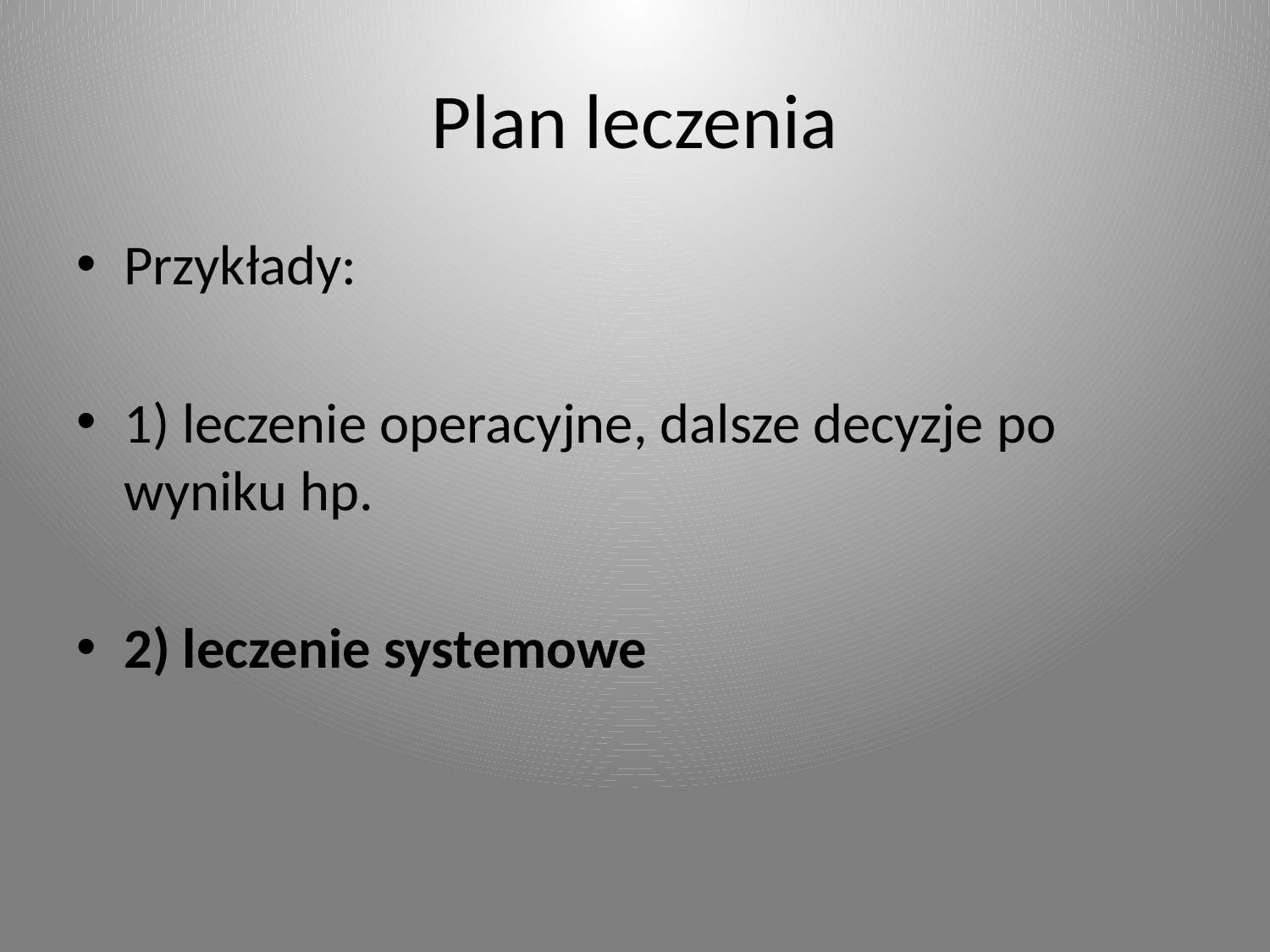

# Plan leczenia
Przykłady:

1) leczenie operacyjne, dalsze decyzje po wyniku hp.

2) leczenie systemowe